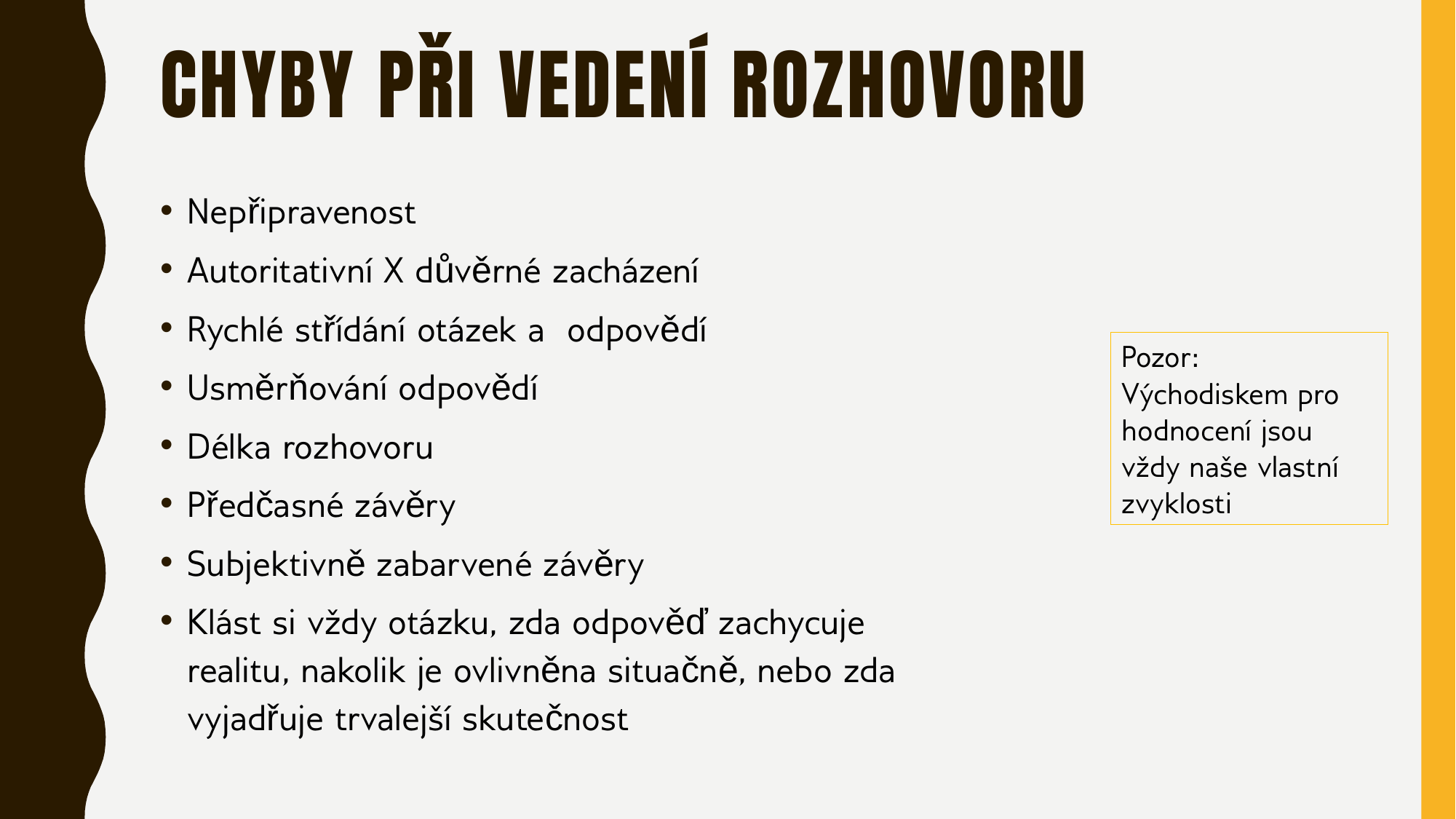

# Chyby při vedení rozhovoru
Nepřipravenost
Autoritativní X důvěrné zacházení
Rychlé střídání otázek a  odpovědí
Usměrňování odpovědí
Délka rozhovoru
Předčasné závěry
Subjektivně zabarvené závěry
Klást si vždy otázku, zda odpověď zachycuje realitu, nakolik je ovlivněna situačně, nebo zda vyjadřuje trvalejší skutečnost

Pozor:  Východiskem pro hodnocení jsou vždy naše vlastní zvyklosti